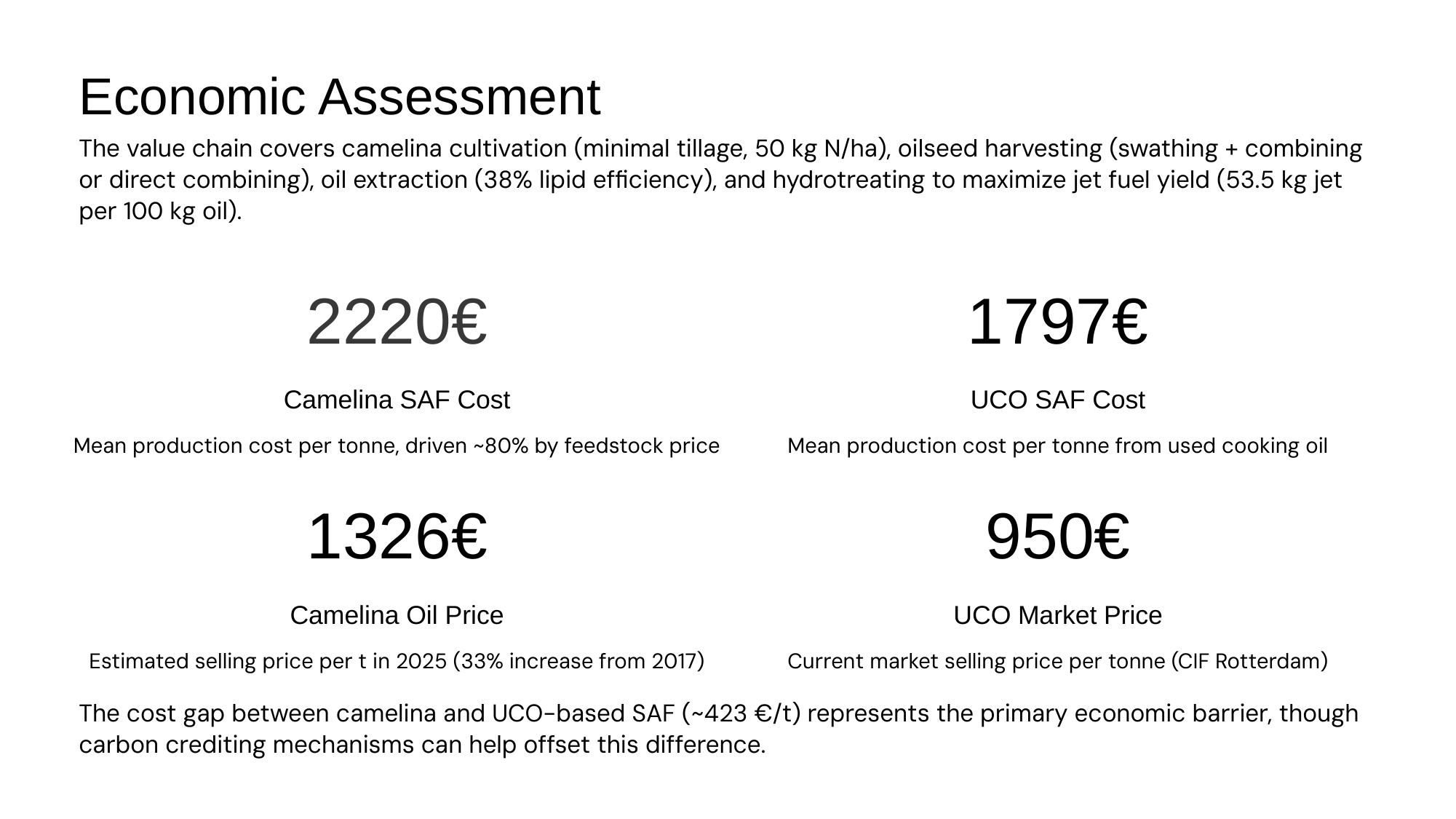

Economic Assessment
The value chain covers camelina cultivation (minimal tillage, 50 kg N/ha), oilseed harvesting (swathing + combining or direct combining), oil extraction (38% lipid efficiency), and hydrotreating to maximize jet fuel yield (53.5 kg jet per 100 kg oil).
2220€
1797€
Camelina SAF Cost
UCO SAF Cost
Mean production cost per tonne, driven ~80% by feedstock price
Mean production cost per tonne from used cooking oil
1326€
950€
Camelina Oil Price
UCO Market Price
Estimated selling price per t in 2025 (33% increase from 2017)
Current market selling price per tonne (CIF Rotterdam)
The cost gap between camelina and UCO-based SAF (~423 €/t) represents the primary economic barrier, though carbon crediting mechanisms can help offset this difference.